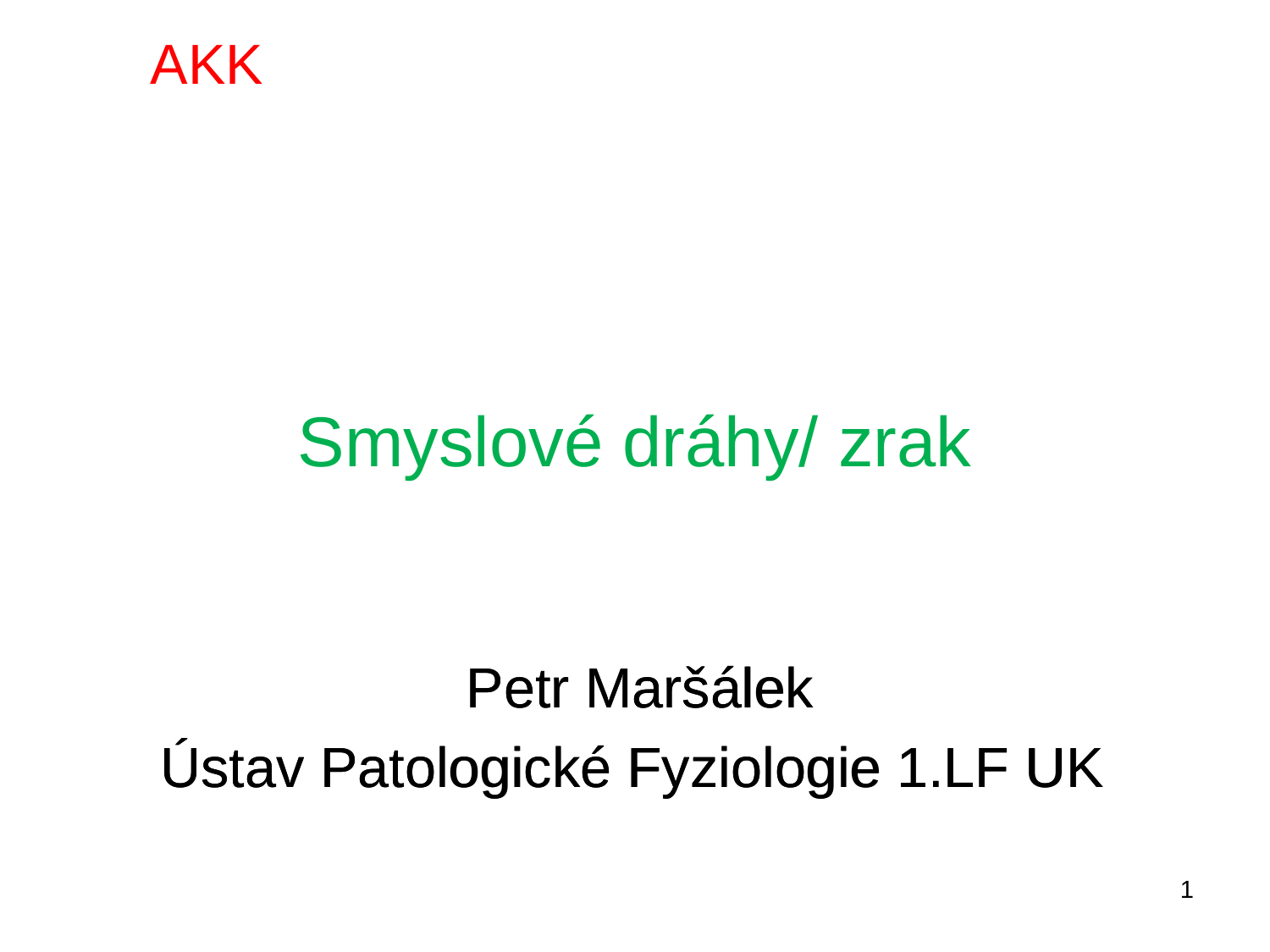

AKK
# Smyslové dráhy/ zrak
Petr Maršálek
Ústav Patologické Fyziologie 1.LF UK
Petr Maršálek
Ústav Patologické Fyziologie 1.LF UK
1